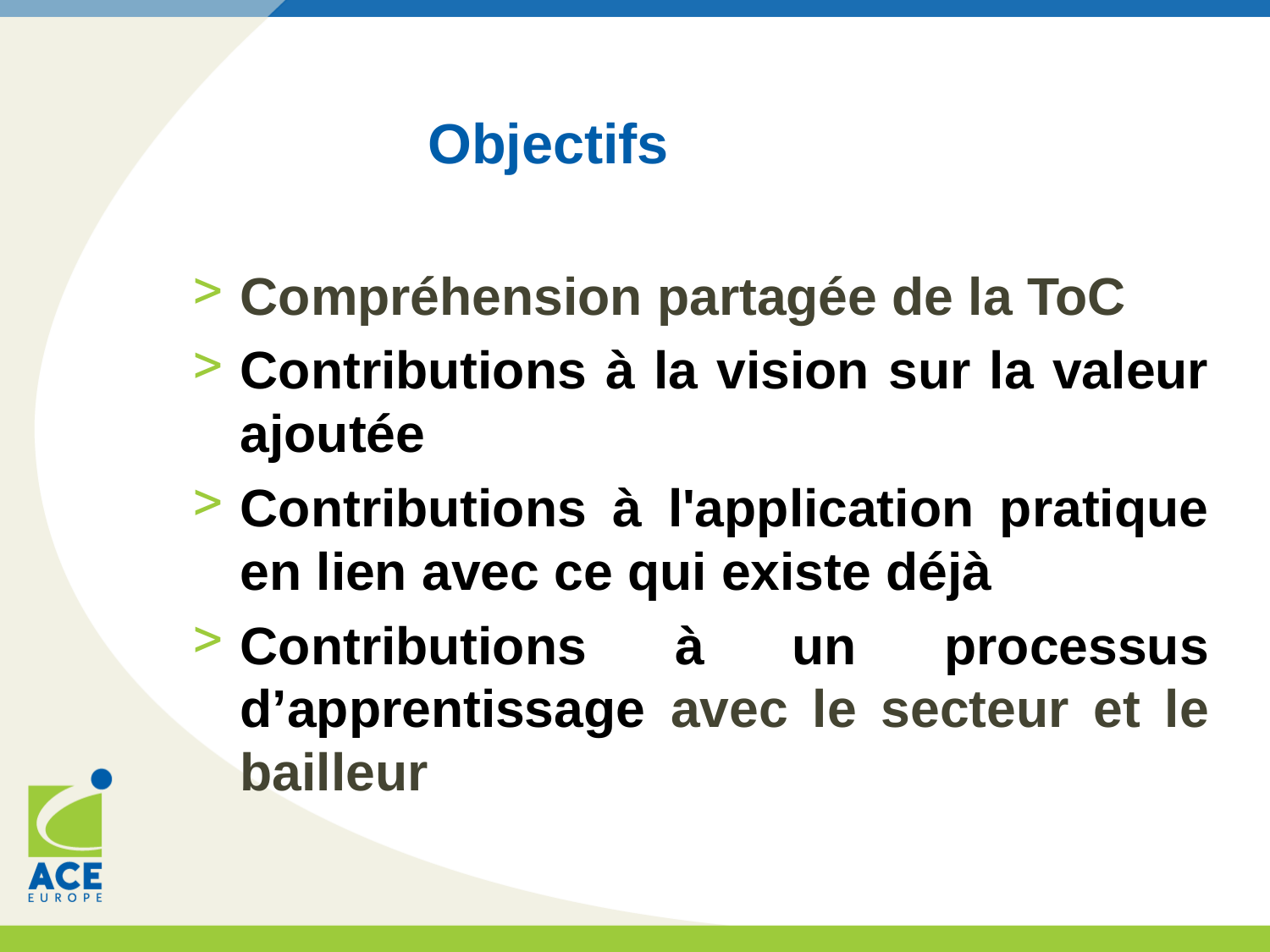

# Objectifs
Compréhension partagée de la ToC
Contributions à la vision sur la valeur ajoutée
Contributions à l'application pratique en lien avec ce qui existe déjà
Contributions à un processus d’apprentissage avec le secteur et le bailleur